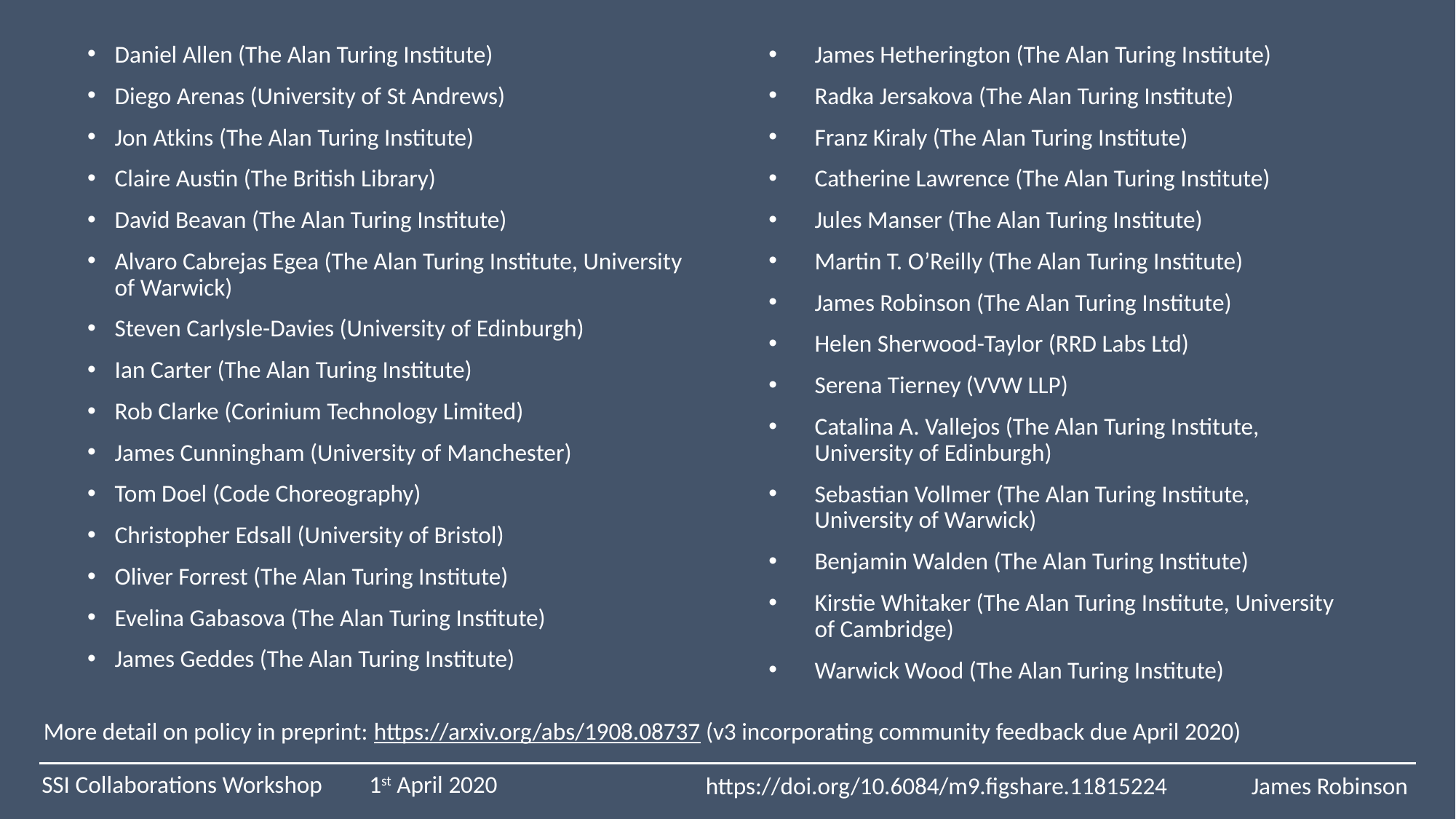

James Hetherington (The Alan Turing Institute)
Radka Jersakova (The Alan Turing Institute)
Franz Kiraly (The Alan Turing Institute)
Catherine Lawrence (The Alan Turing Institute)
Jules Manser (The Alan Turing Institute)
Martin T. O’Reilly (The Alan Turing Institute)
James Robinson (The Alan Turing Institute)
Helen Sherwood-Taylor (RRD Labs Ltd)
Serena Tierney (VVW LLP)
Catalina A. Vallejos (The Alan Turing Institute, University of Edinburgh)
Sebastian Vollmer (The Alan Turing Institute, University of Warwick)
Benjamin Walden (The Alan Turing Institute)
Kirstie Whitaker (The Alan Turing Institute, University of Cambridge)
Warwick Wood (The Alan Turing Institute)
Daniel Allen (The Alan Turing Institute)
Diego Arenas (University of St Andrews)
Jon Atkins (The Alan Turing Institute)
Claire Austin (The British Library)
David Beavan (The Alan Turing Institute)
Alvaro Cabrejas Egea (The Alan Turing Institute, University of Warwick)
Steven Carlysle-Davies (University of Edinburgh)
Ian Carter (The Alan Turing Institute)
Rob Clarke (Corinium Technology Limited)
James Cunningham (University of Manchester)
Tom Doel (Code Choreography)
Christopher Edsall (University of Bristol)
Oliver Forrest (The Alan Turing Institute)
Evelina Gabasova (The Alan Turing Institute)
James Geddes (The Alan Turing Institute)

More detail on policy in preprint: https://arxiv.org/abs/1908.08737 (v3 incorporating community feedback due April 2020)
SSI Collaborations Workshop 	1st April 2020
https://doi.org/10.6084/m9.figshare.11815224	James Robinson